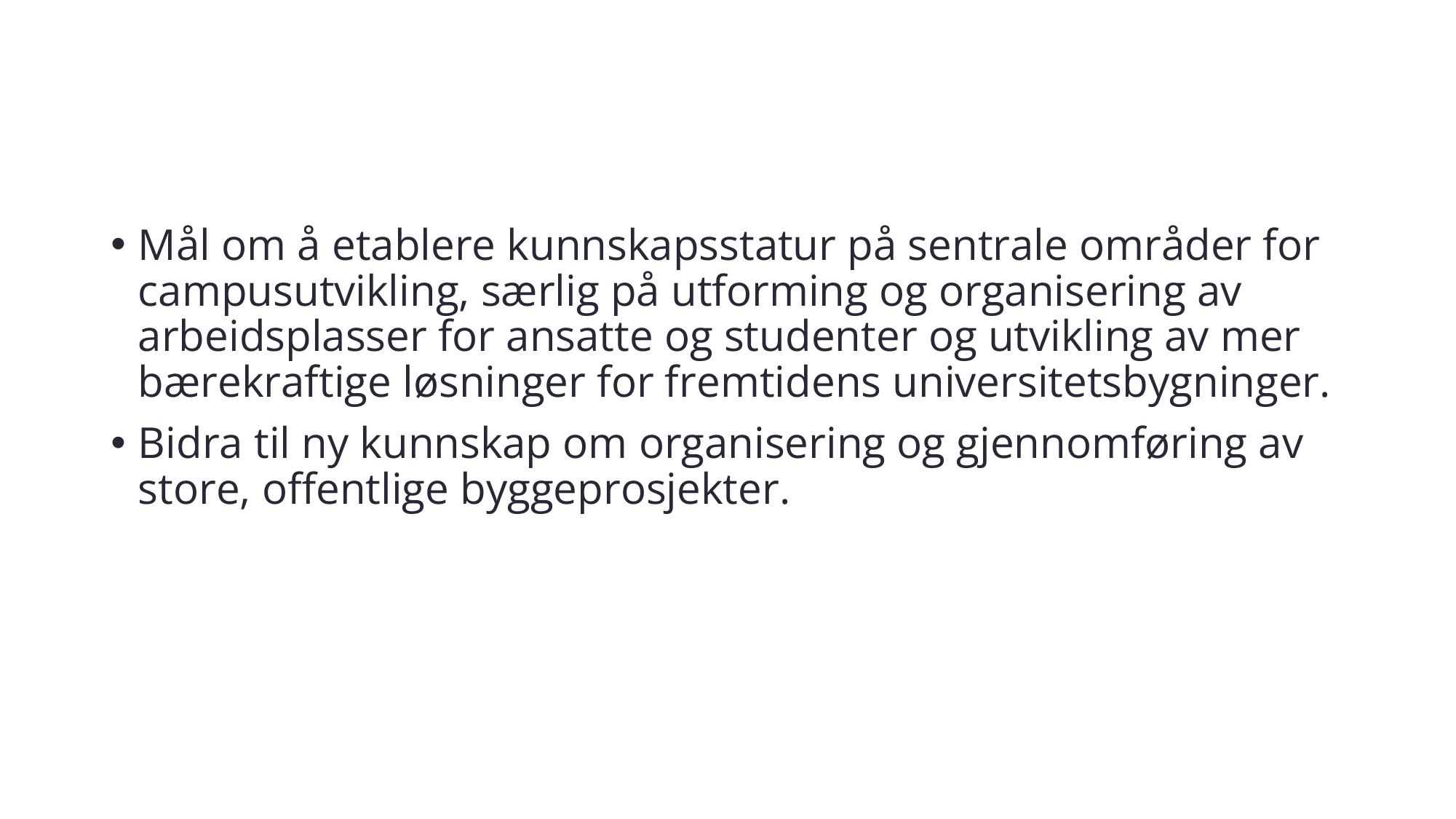

#
Mål om å etablere kunnskapsstatur på sentrale områder for campusutvikling, særlig på utforming og organisering av arbeidsplasser for ansatte og studenter og utvikling av mer bærekraftige løsninger for fremtidens universitetsbygninger.
Bidra til ny kunnskap om organisering og gjennomføring av store, offentlige byggeprosjekter.